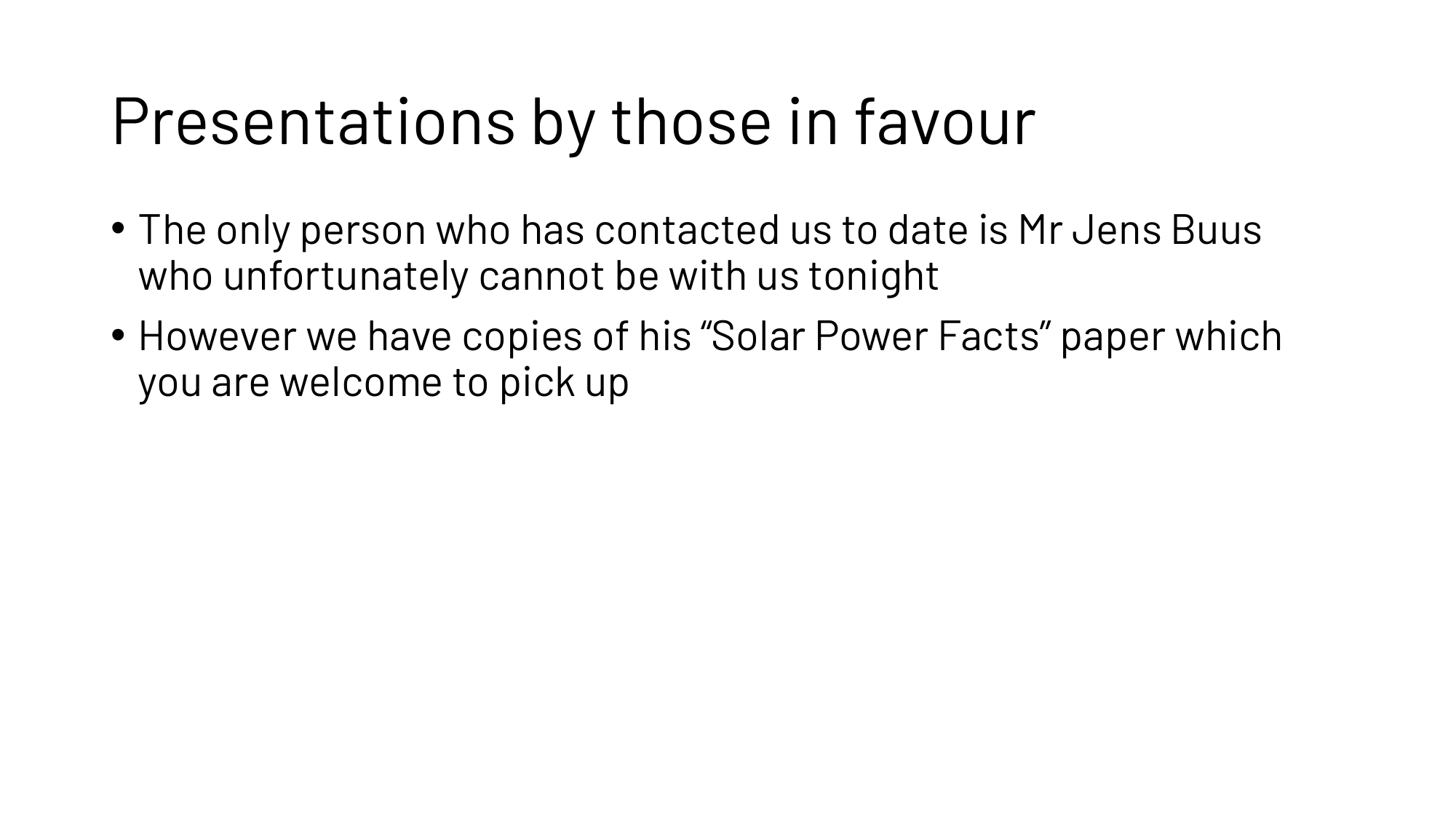

# Presentations by those in favour
The only person who has contacted us to date is Mr Jens Buus who unfortunately cannot be with us tonight
However we have copies of his “Solar Power Facts” paper which you are welcome to pick up